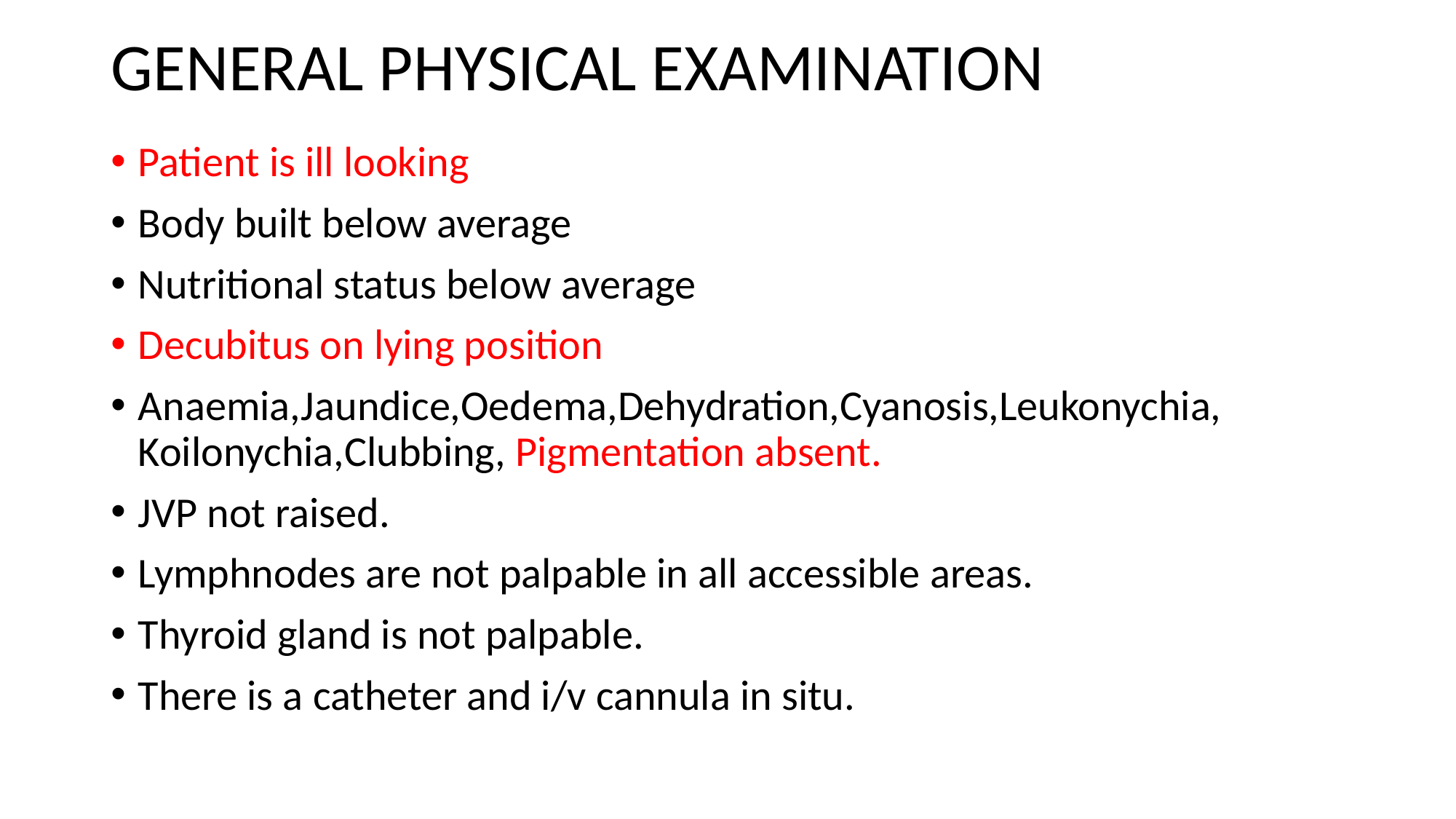

# GENERAL PHYSICAL EXAMINATION
Patient is ill looking
Body built below average
Nutritional status below average
Decubitus on lying position
Anaemia,Jaundice,Oedema,Dehydration,Cyanosis,Leukonychia, Koilonychia,Clubbing, Pigmentation absent.
JVP not raised.
Lymphnodes are not palpable in all accessible areas.
Thyroid gland is not palpable.
There is a catheter and i/v cannula in situ.